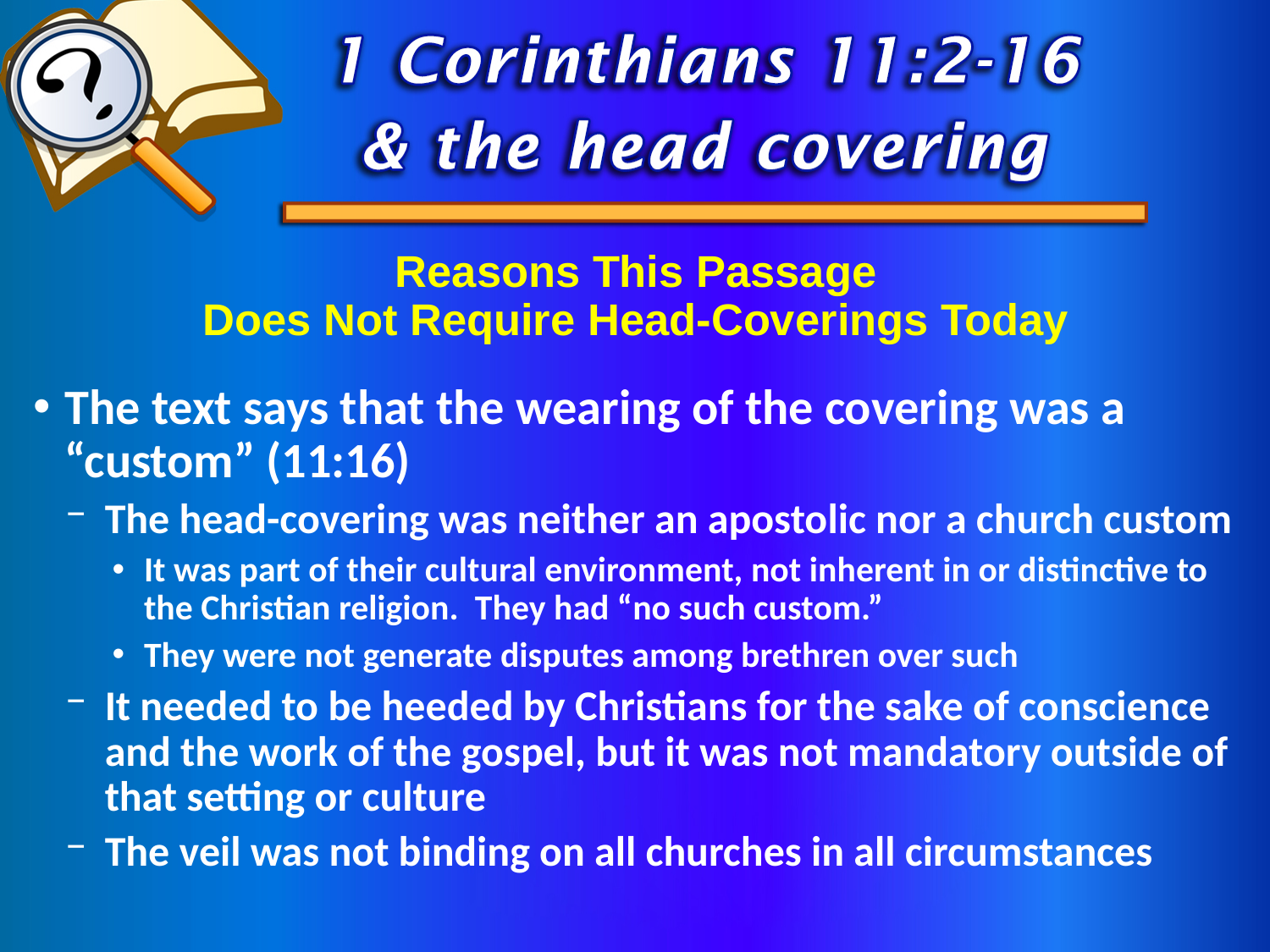

# Reasons This Passage Does Not Require Head-Coverings Today
The text says that the wearing of the covering was a “custom” (11:16)
The head-covering was neither an apostolic nor a church custom
It was part of their cultural environment, not inherent in or distinctive to the Christian religion.  They had “no such custom.”
They were not generate disputes among brethren over such
It needed to be heeded by Christians for the sake of conscience and the work of the gospel, but it was not mandatory outside of that setting or culture
The veil was not binding on all churches in all circumstances